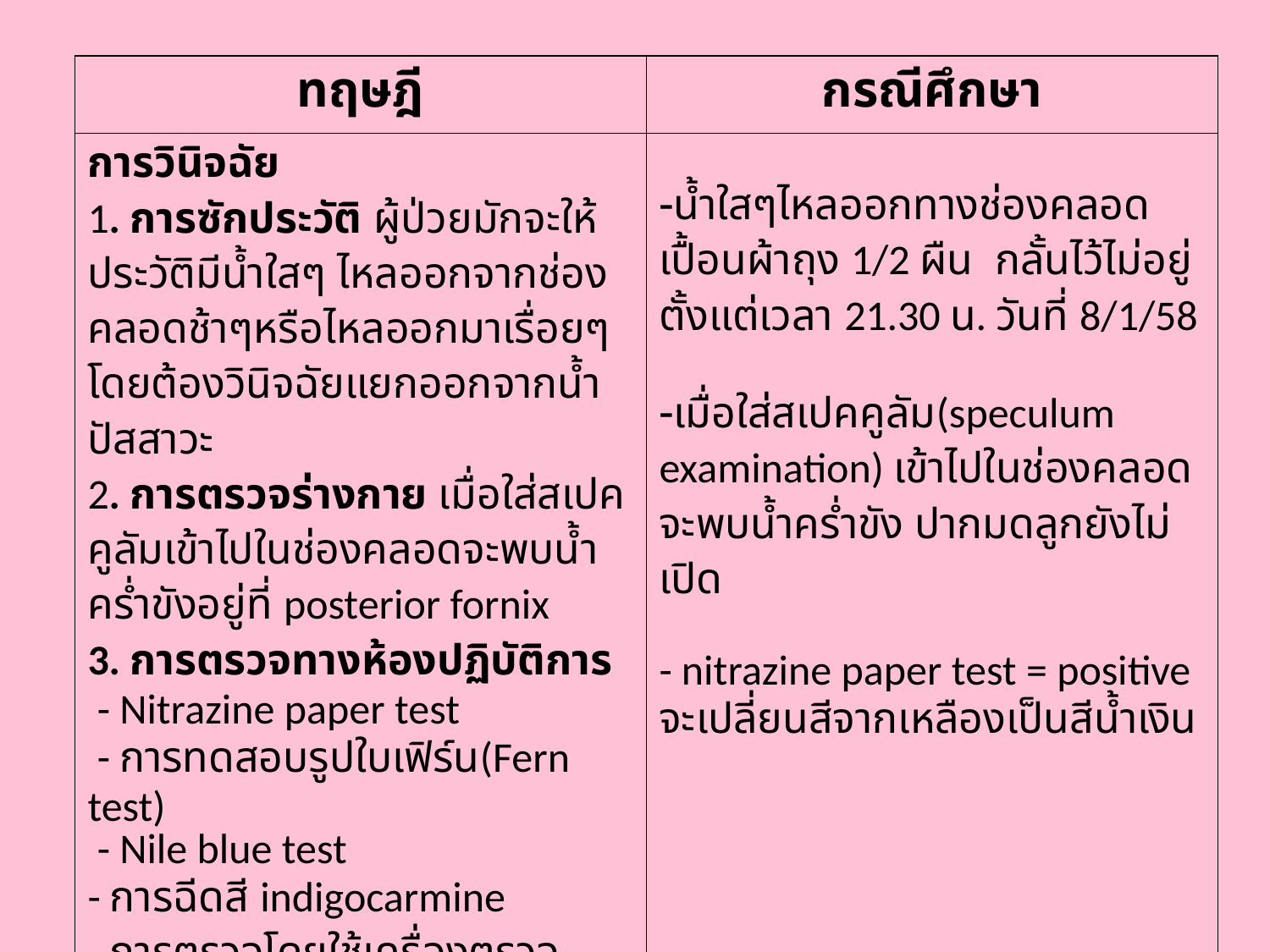

#
| ทฤษฎี | กรณีศึกษา |
| --- | --- |
| การวินิจฉัย 1. การซักประวัติ ผู้ป่วยมักจะให้ประวัติมีน้ำใสๆ ไหลออกจากช่องคลอดช้าๆหรือไหลออกมาเรื่อยๆ โดยต้องวินิจฉัยแยกออกจากน้ำปัสสาวะ 2. การตรวจร่างกาย เมื่อใส่สเปคคูลัมเข้าไปในช่องคลอดจะพบน้ำคร่ำขังอยู่ที่ posterior fornix 3. การตรวจทางห้องปฏิบัติการ - Nitrazine paper test - การทดสอบรูปใบเฟิร์น(Fern test) - Nile blue test - การฉีดสี indigocarmine - การตรวจโดยใช้เครื่องตรวจคลื่นเสียงความถี่สูง | น้ำใสๆไหลออกทางช่องคลอดเปื้อนผ้าถุง 1/2 ผืน กลั้นไว้ไม่อยู่ ตั้งแต่เวลา 21.30 น. วันที่ 8/1/58 เมื่อใส่สเปคคูลัม(speculum examination) เข้าไปในช่องคลอดจะพบน้ำคร่ำขัง ปากมดลูกยังไม่เปิด - nitrazine paper test = positive จะเปลี่ยนสีจากเหลืองเป็นสีน้ำเงิน |